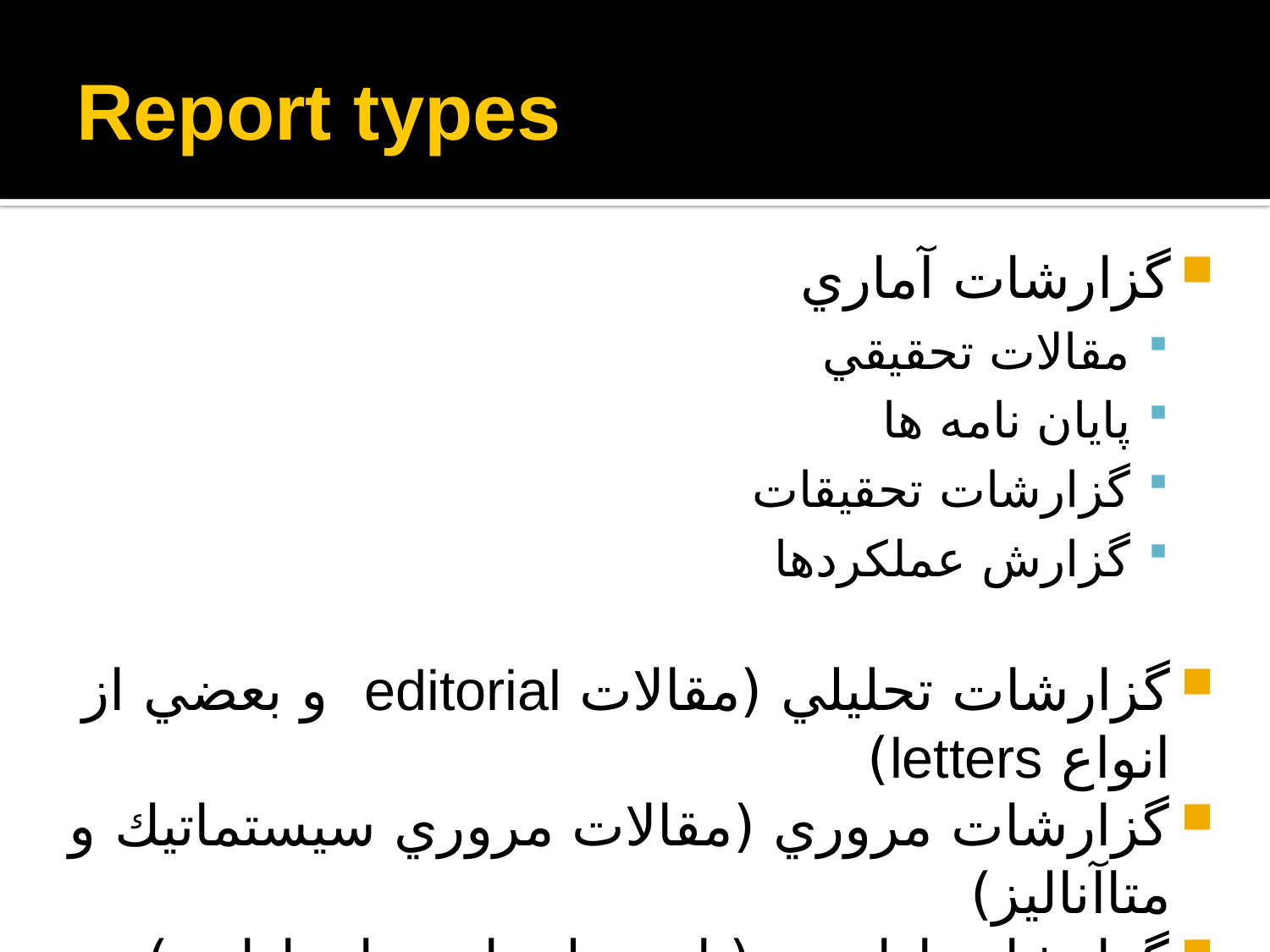

# Report types
گزارشات آماري
مقالات تحقيقي
پايان نامه ها
گزارشات تحقيقات
گزارش عملكردها

گزارشات تحليلي (مقالات editorial  و بعضي از انواع letters)
گزارشات مروري (مقالات مروري سيستماتيك و متاآناليز)
گزارشات اداري   ( از جمله نامه هاي اداري)